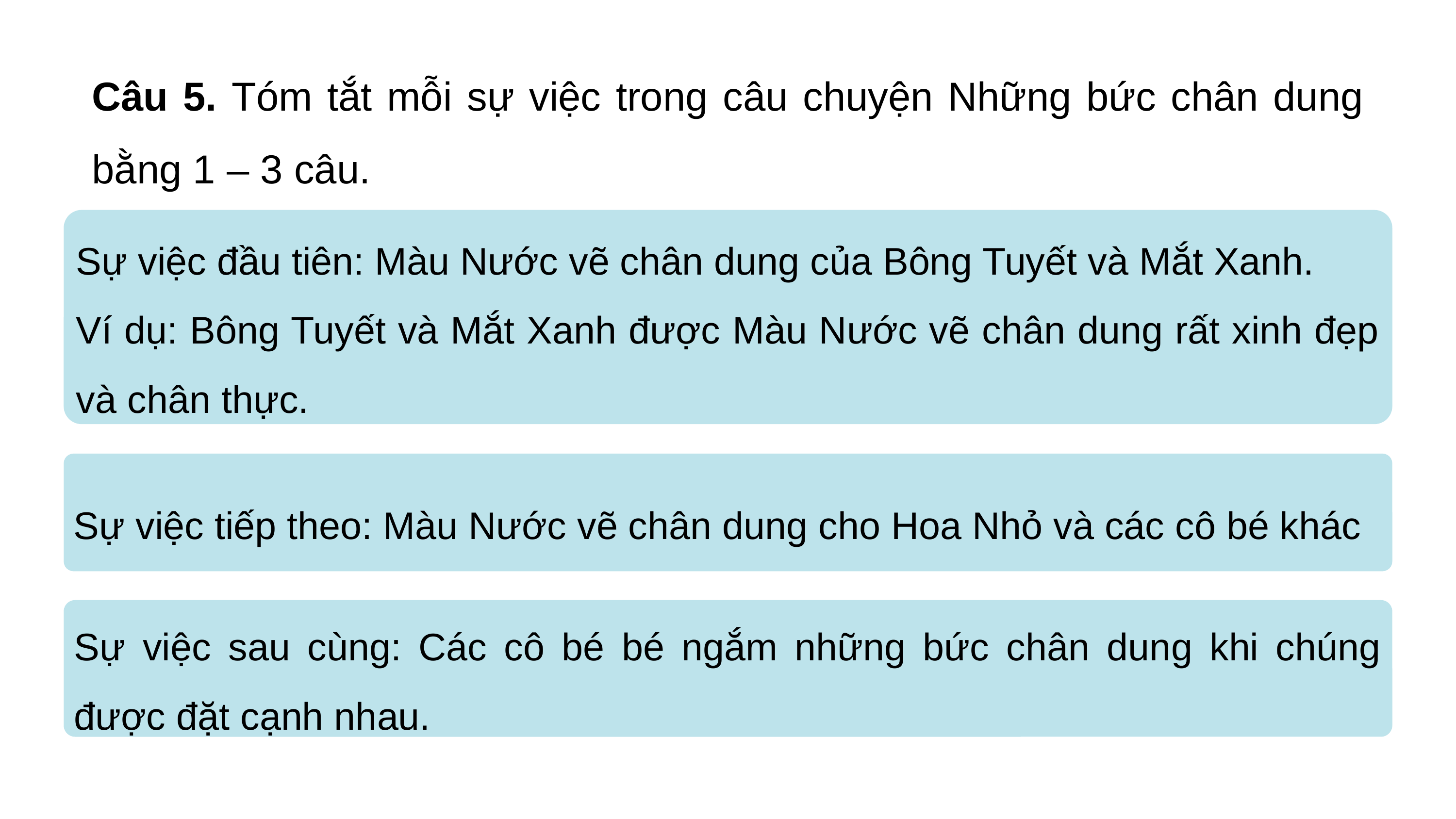

Câu 5. Tóm tắt mỗi sự việc trong câu chuyện Những bức chân dung bằng 1 – 3 câu.
Sự việc đầu tiên: Màu Nước vẽ chân dung của Bông Tuyết và Mắt Xanh.
Ví dụ: Bông Tuyết và Mắt Xanh được Màu Nước vẽ chân dung rất xinh đẹp và chân thực.
Sự việc tiếp theo: Màu Nước vẽ chân dung cho Hoa Nhỏ và các cô bé khác
Sự việc sau cùng: Các cô bé bé ngắm những bức chân dung khi chúng được đặt cạnh nhau.